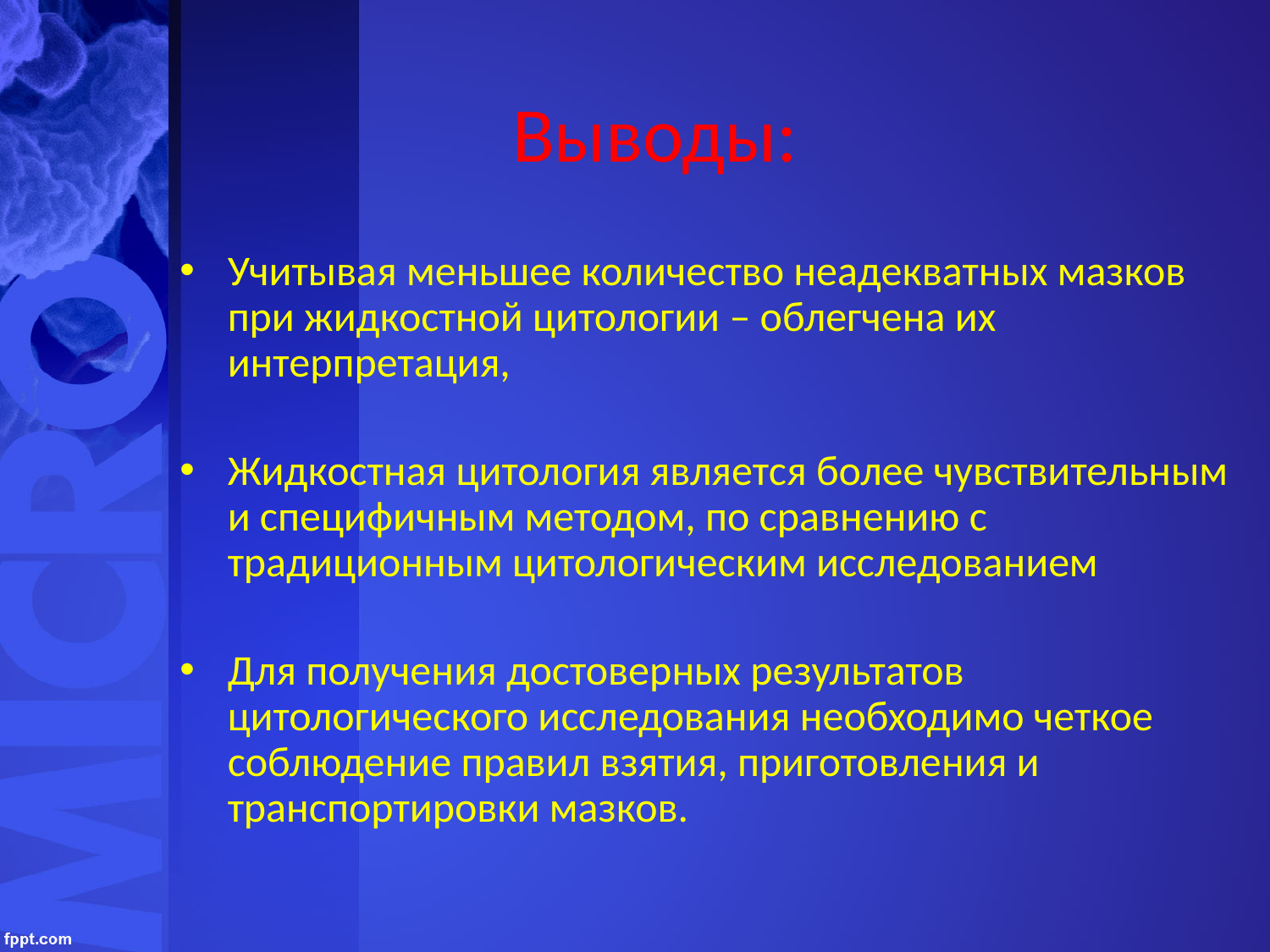

# Выводы:
Учитывая меньшее количество неадекватных мазков при жидкостной цитологии – облегчена их интерпретация,

Жидкостная цитология является более чувствительным и специфичным методом, по сравнению с традиционным цитологическим исследованием

Для получения достоверных результатов цитологического исследования необходимо четкое соблюдение правил взятия, приготовления и транспортировки мазков.